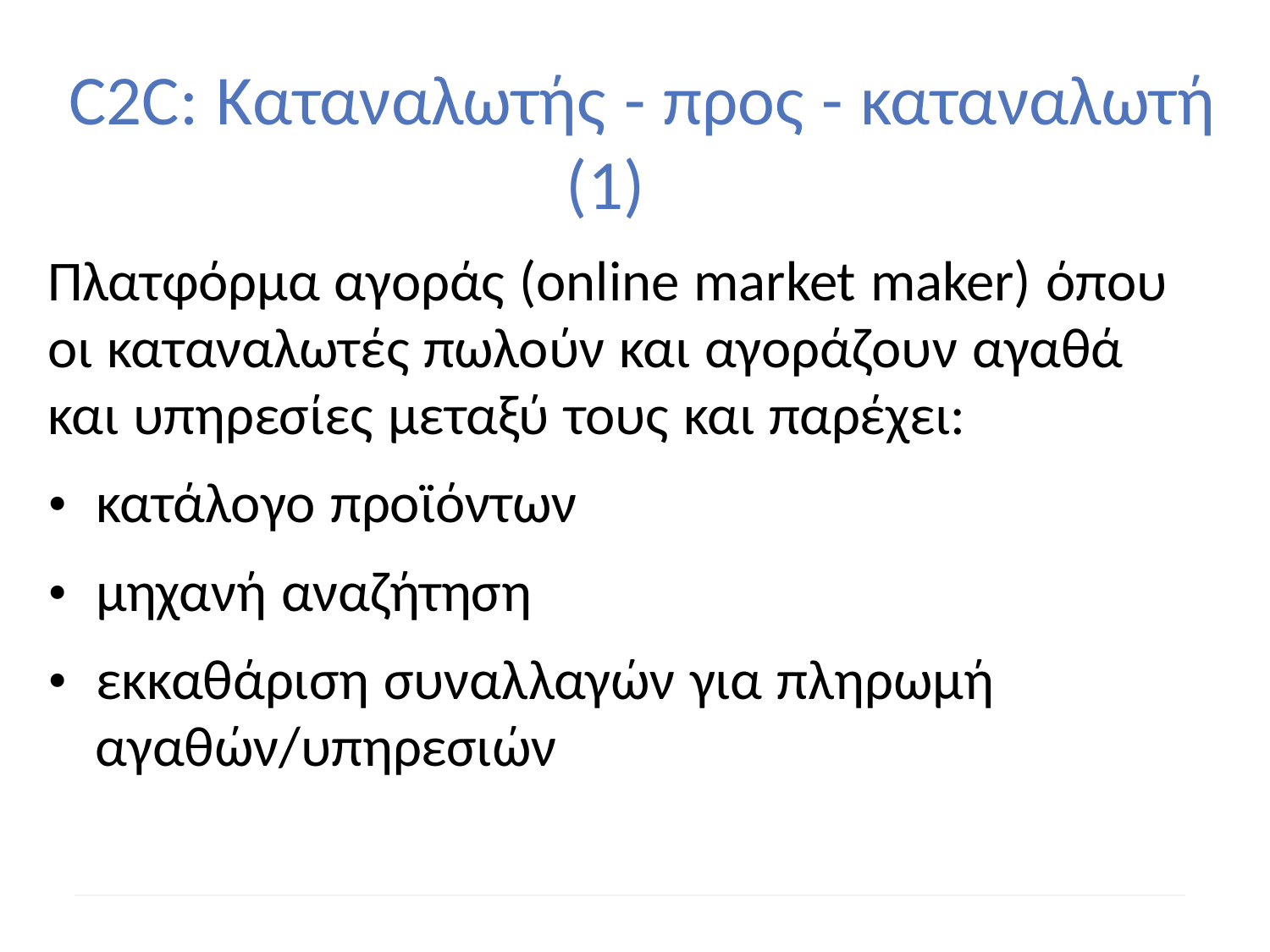

C2C: Καταναλωτής - προς - καταναλωτή
			(1)

Πλατφόρμα αγοράς (online market maker) όπου
οι καταναλωτές πωλούν και αγοράζουν αγαθά
και υπηρεσίες μεταξύ τους και παρέχει:

•  κατάλογο προϊόντων

•  μηχανή αναζήτηση

•  εκκαθάριση συναλλαγών για πληρωμή
		αγαθών/υπηρεσιών

28